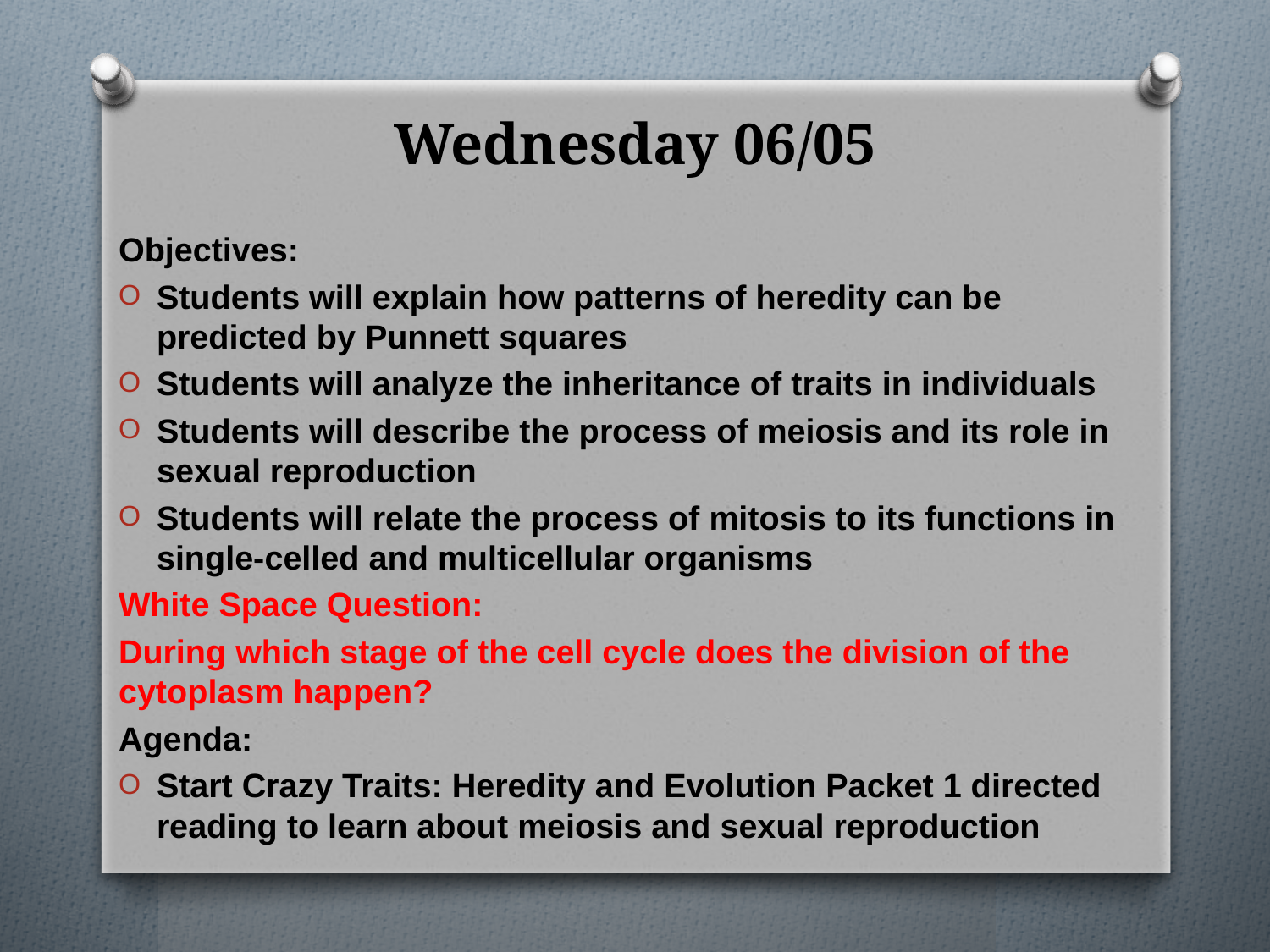

# Wednesday 06/05
Objectives:
Students will explain how patterns of heredity can be predicted by Punnett squares
Students will analyze the inheritance of traits in individuals
Students will describe the process of meiosis and its role in sexual reproduction
Students will relate the process of mitosis to its functions in single-celled and multicellular organisms
White Space Question:
During which stage of the cell cycle does the division of the cytoplasm happen?
Agenda:
Start Crazy Traits: Heredity and Evolution Packet 1 directed reading to learn about meiosis and sexual reproduction